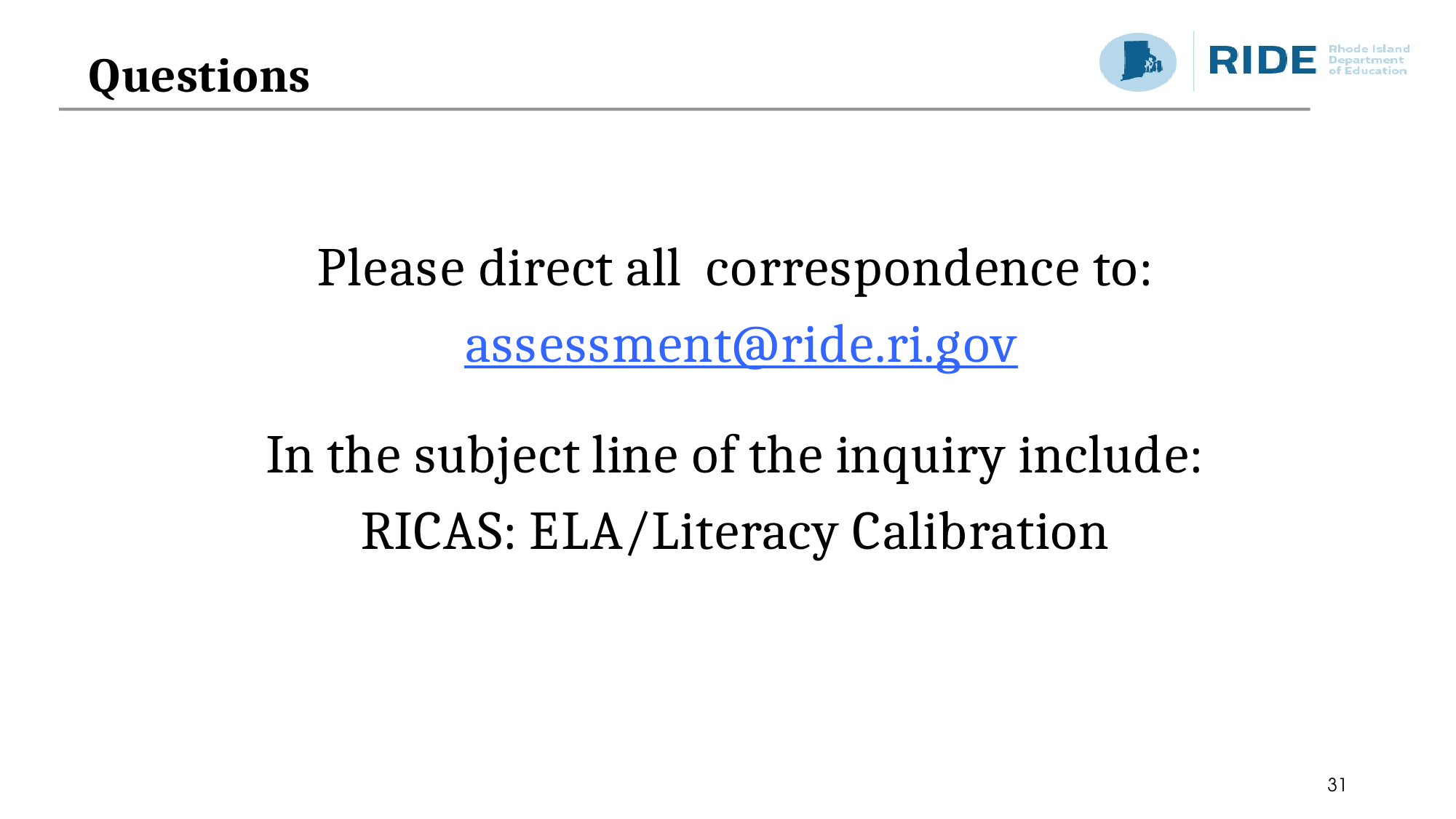

# Questions

Please direct all  correspondence to:
assessment@ride.ri.gov

In the subject line of the inquiry include:
RICAS: ELA/Literacy Calibration